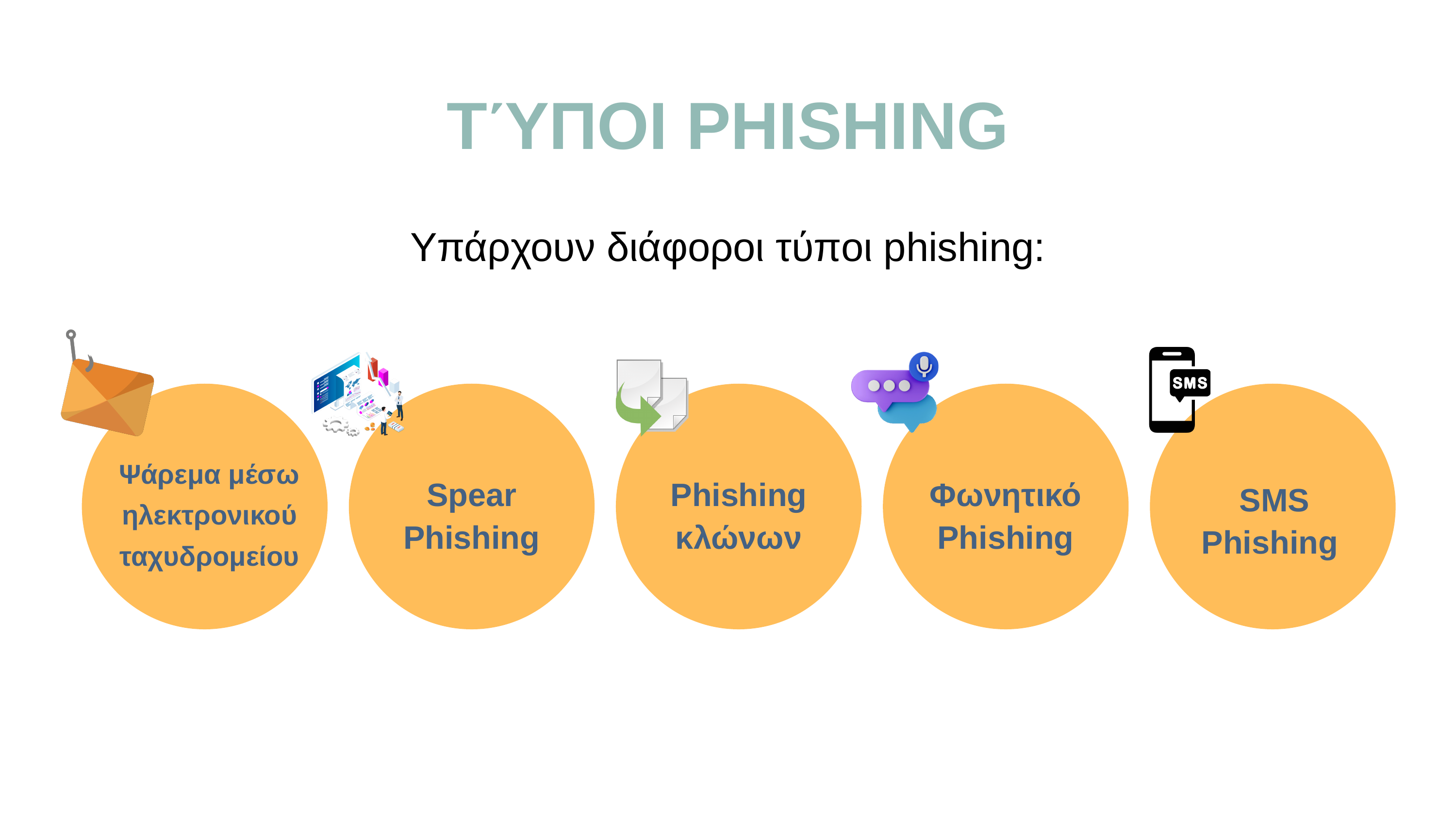

ΤΎΠΟΙ PHISHING
Υπάρχουν διάφοροι τύποι phishing:

Ψάρεμα μέσω ηλεκτρονικού ταχυδρομείου
Spear Phishing
Phishing κλώνων
Φωνητικό Phishing
 SMS Phishing